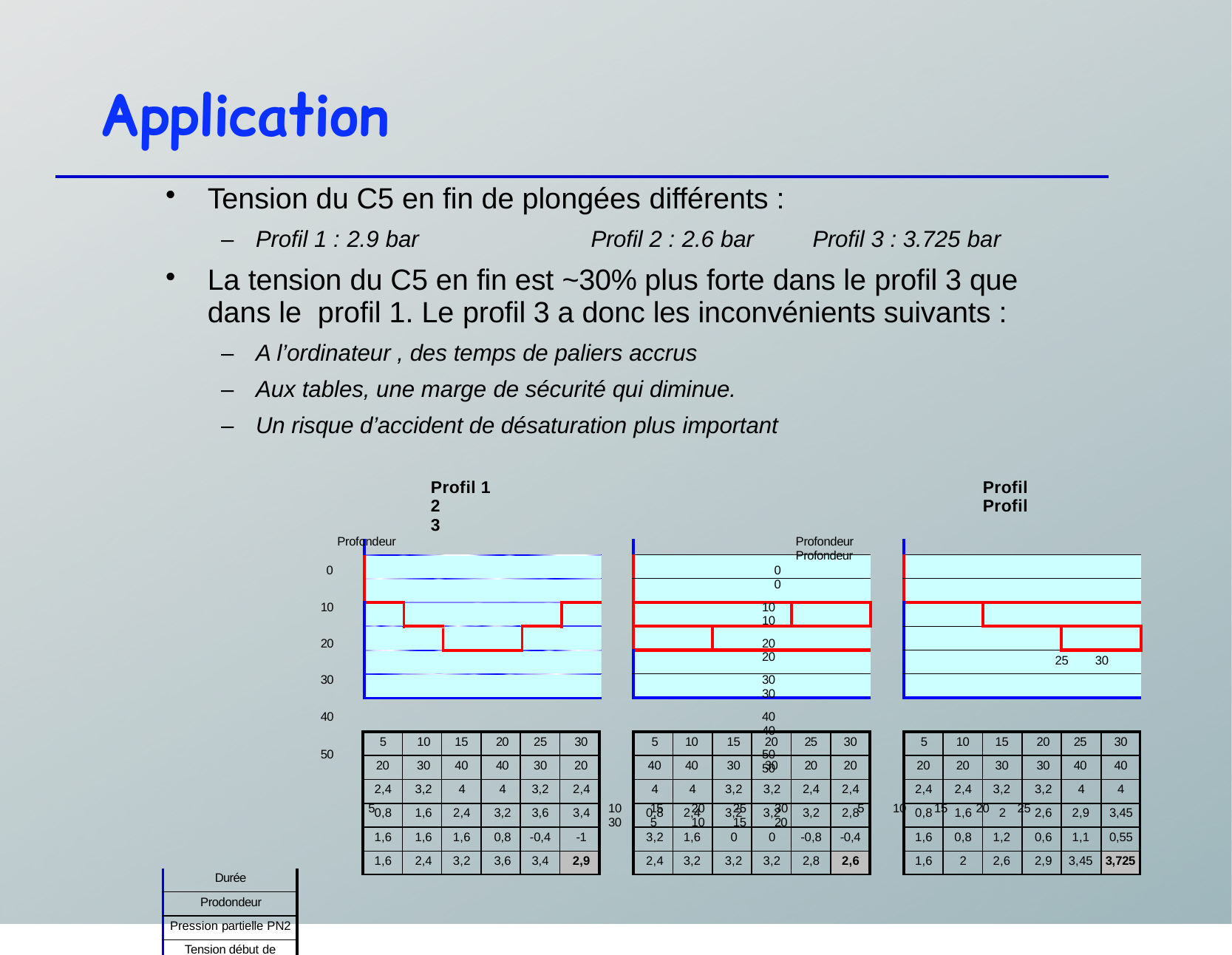

# Application
|  | Tension du C5 en fin de plongées différents : Profil 1 : 2.9 bar Profil 2 : 2.6 bar Profil 3 : 3.725 bar La tension du C5 en fin est ~30% plus forte dans le profil 3 que dans le profil 1. Le profil 3 a donc les inconvénients suivants : A l’ordinateur , des temps de paliers accrus Aux tables, une marge de sécurité qui diminue. Un risque d’accident de désaturation plus important Profil 1 Profil 2 Profil 3 Profondeur Profondeur Profondeur 0 0 0 10 10 10 20 20 20 30 30 30 40 40 40 50 50 50 5 10 15 20 25 30 5 10 15 20 25 30 5 10 15 20 |  | 25 | 30 |
| --- | --- | --- | --- | --- |
|  | Durée |  |  |  |
|  | Prodondeur |  |  |  |
|  | Pression partielle PN2 |  |  |  |
|  | Tension début de période |  |  |  |
|  | Ecart PN2 |  |  |  |
|  | Tension fin de période |  |  |  |
|  |  |  |  | 20 |

|  |  |  |
| --- | --- | --- |
|  |  |  |
|  |  |  |
|  |  |  |
|  |  |  |
|  |  |  |
|  |  |  |
|  |  |  |
| --- | --- | --- |
|  |  |  |
|  |  |  |
|  |  |  |
|  |  |  |
|  |  |  |
|  |  |  |

| 5 | 10 | 15 | 20 | 25 | 30 |
| --- | --- | --- | --- | --- | --- |
| 20 | 30 | 40 | 40 | 30 | 20 |
| 2,4 | 3,2 | 4 | 4 | 3,2 | 2,4 |
| 0,8 | 1,6 | 2,4 | 3,2 | 3,6 | 3,4 |
| 1,6 | 1,6 | 1,6 | 0,8 | -0,4 | -1 |
| 1,6 | 2,4 | 3,2 | 3,6 | 3,4 | 2,9 |
| 5 | 10 | 15 | 20 | 25 | 30 |
| --- | --- | --- | --- | --- | --- |
| 40 | 40 | 30 | 30 | 20 | 20 |
| 4 | 4 | 3,2 | 3,2 | 2,4 | 2,4 |
| 0,8 | 2,4 | 3,2 | 3,2 | 3,2 | 2,8 |
| 3,2 | 1,6 | 0 | 0 | -0,8 | -0,4 |
| 2,4 | 3,2 | 3,2 | 3,2 | 2,8 | 2,6 |
| 5 | 10 | 15 | 20 | 25 | 30 |
| --- | --- | --- | --- | --- | --- |
| 20 | 20 | 30 | 30 | 40 | 40 |
| 2,4 | 2,4 | 3,2 | 3,2 | 4 | 4 |
| 0,8 | 1,6 | 2 | 2,6 | 2,9 | 3,45 |
| 1,6 | 0,8 | 1,2 | 0,6 | 1,1 | 0,55 |
| 1,6 | 2 | 2,6 | 2,9 | 3,45 | 3,725 |